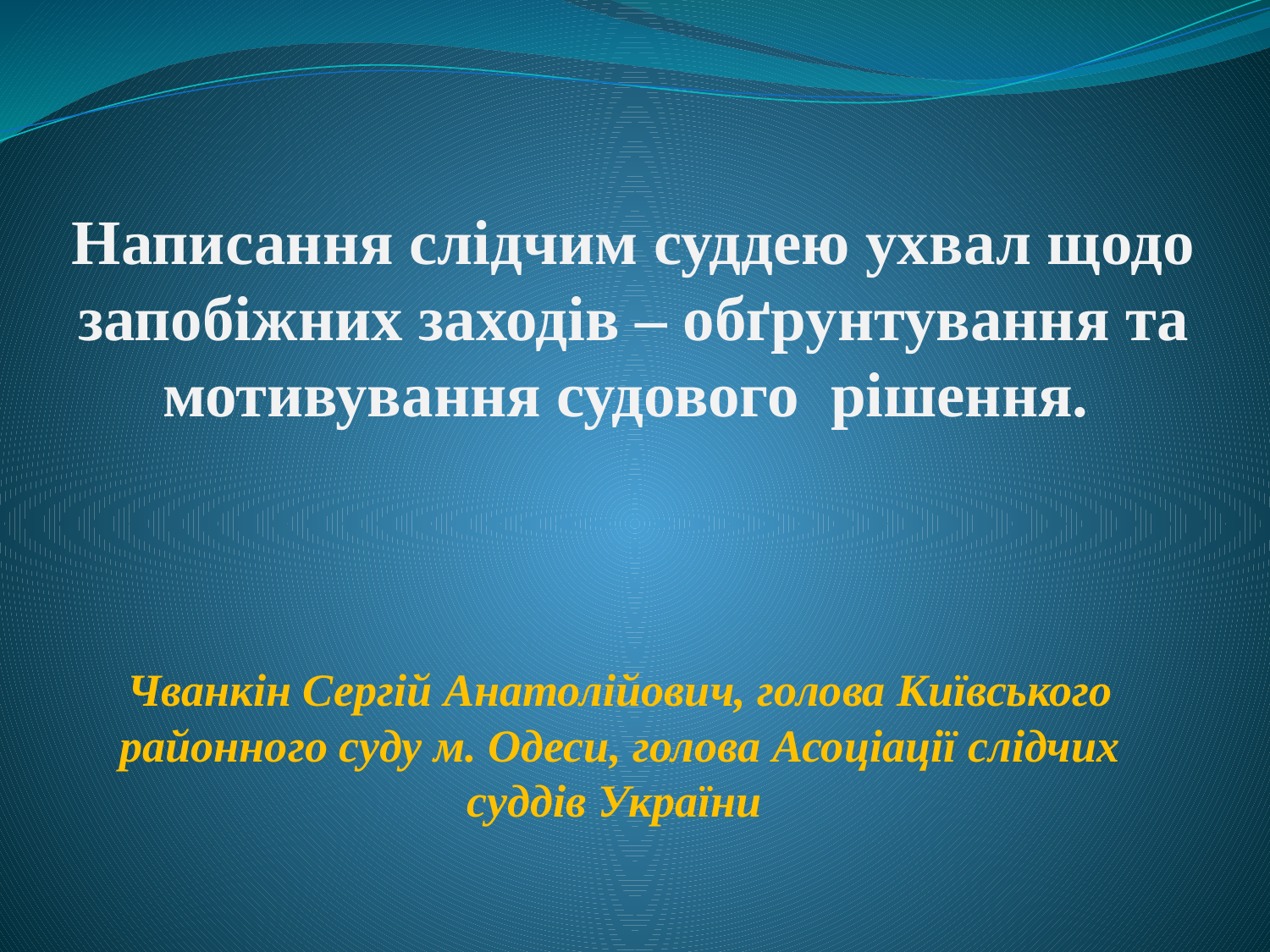

# Написання слідчим суддею ухвал щодо запобіжних заходів – обґрунтування та мотивування судового  рішення.
Чванкін Сергій Анатолійович, голова Київського районного суду м. Одеси, голова Асоціації слідчих суддів України